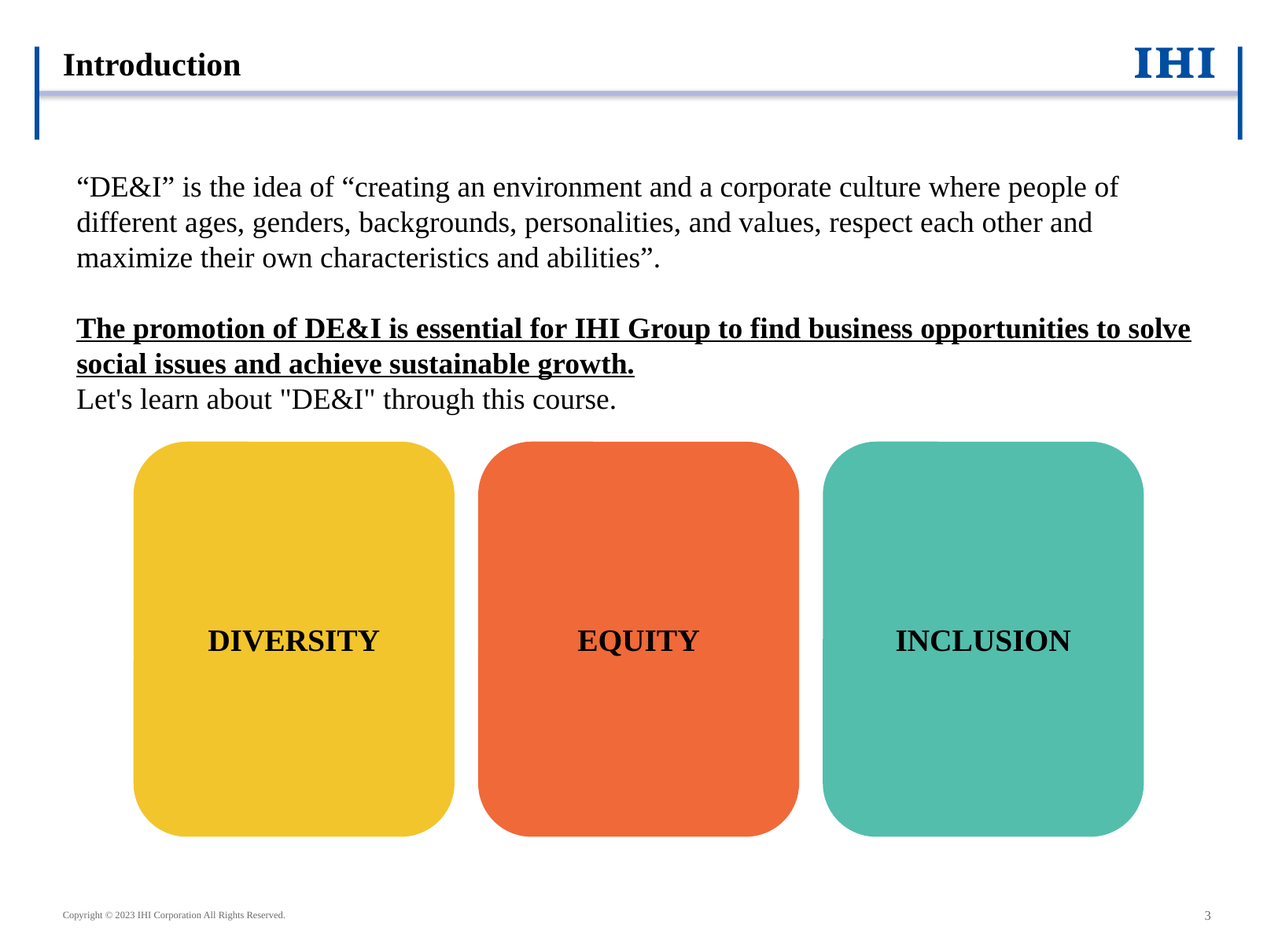

# Introduction
“DE&I” is the idea of “creating an environment and a corporate culture where people of different ages, genders, backgrounds, personalities, and values, respect each other and maximize their own characteristics and abilities”.

The promotion of DE&I is essential for IHI Group to find business opportunities to solve social issues and achieve sustainable growth.
Let's learn about "DE&I" through this course.
DIVERSITY
EQUITY
INCLUSION
Copyright © 2023 IHI Corporation All Rights Reserved.
3